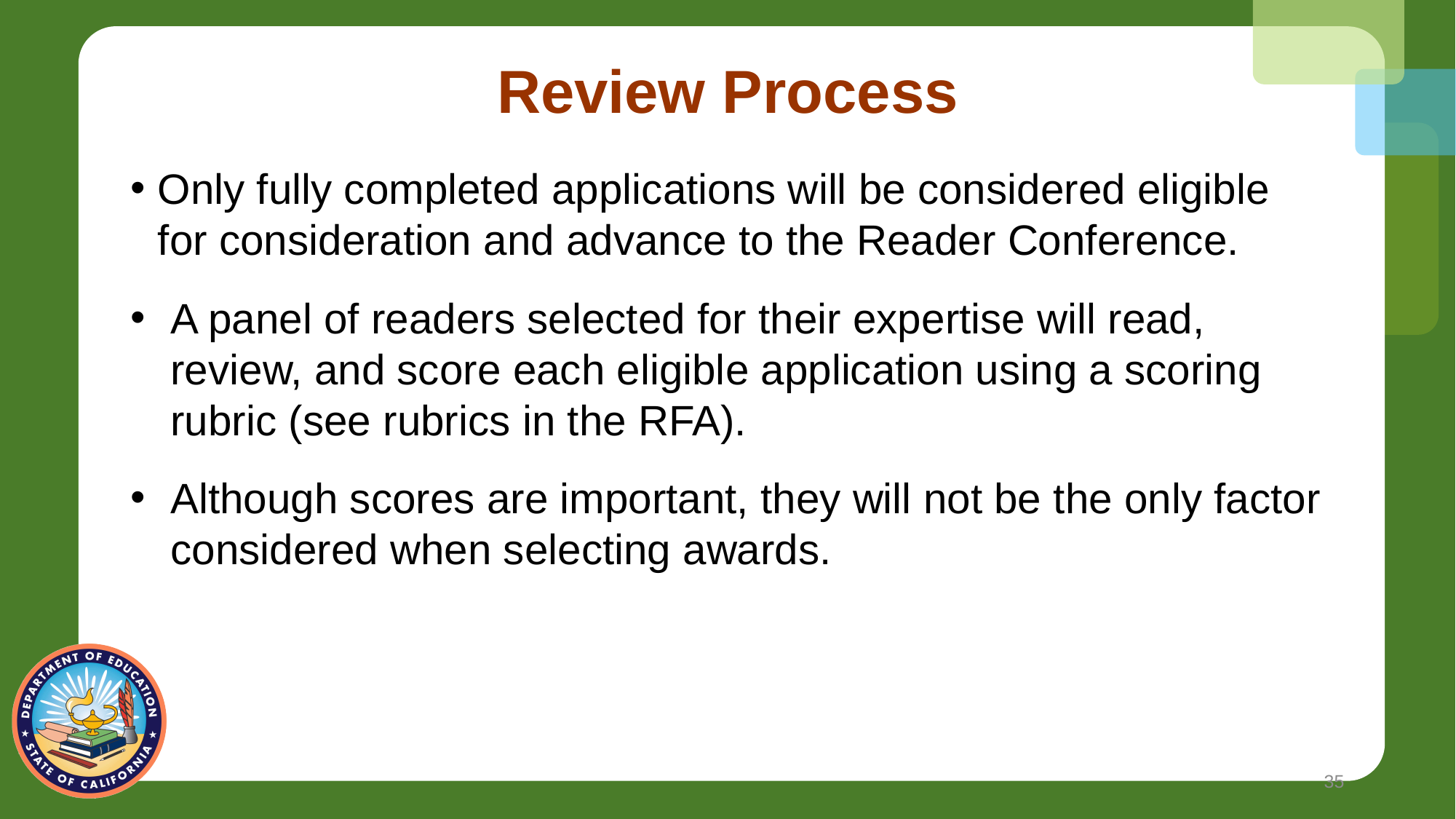

# Review Process
Only fully completed applications will be considered eligible for consideration and advance to the Reader Conference.
A panel of readers selected for their expertise will read, review, and score each eligible application using a scoring rubric (see rubrics in the RFA).
Although scores are important, they will not be the only factor considered when selecting awards.

35